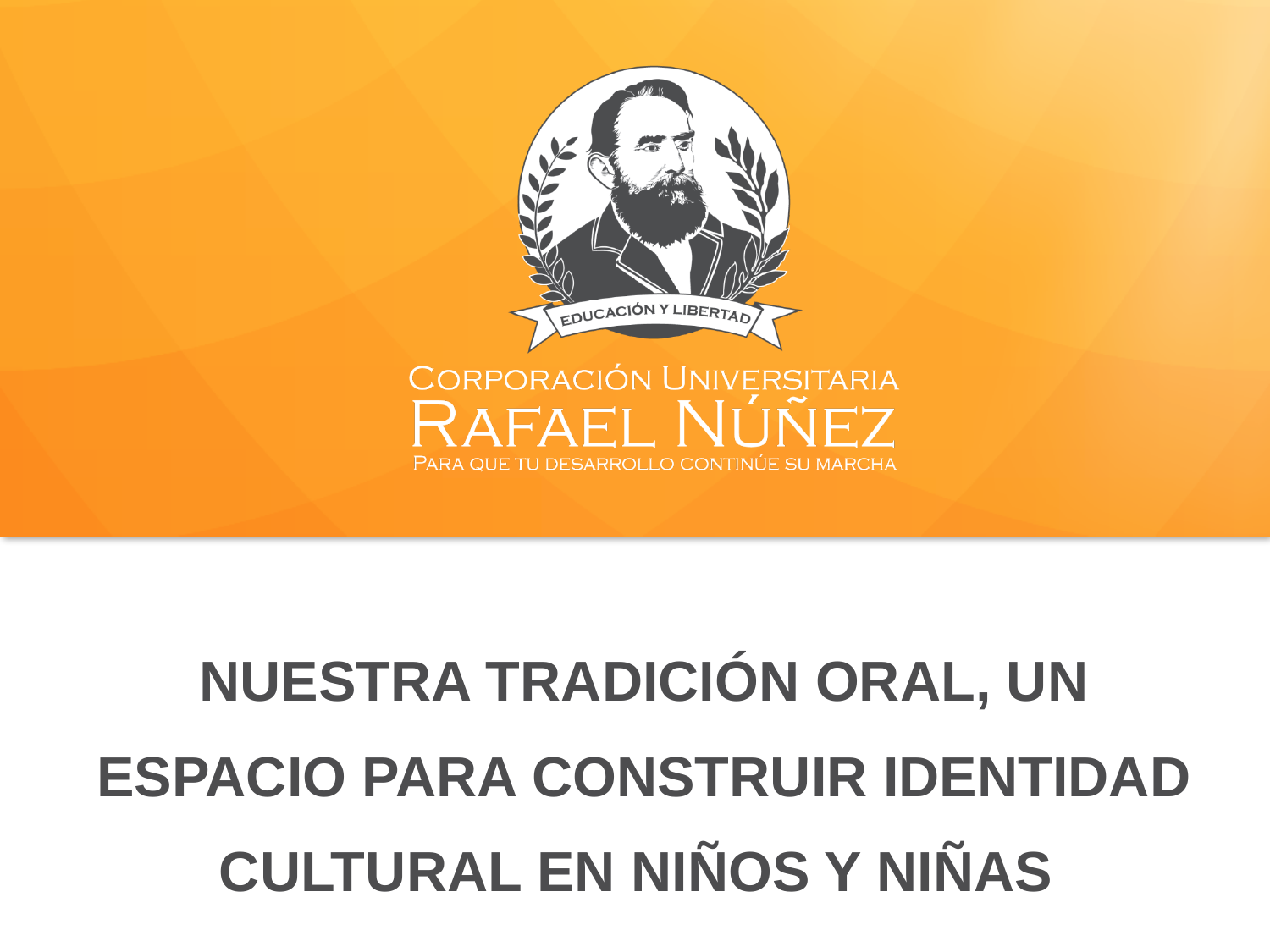

# NUESTRA TRADICIÓN ORAL, UN ESPACIO PARA CONSTRUIR IDENTIDAD CULTURAL EN NIÑOS Y NIÑAS